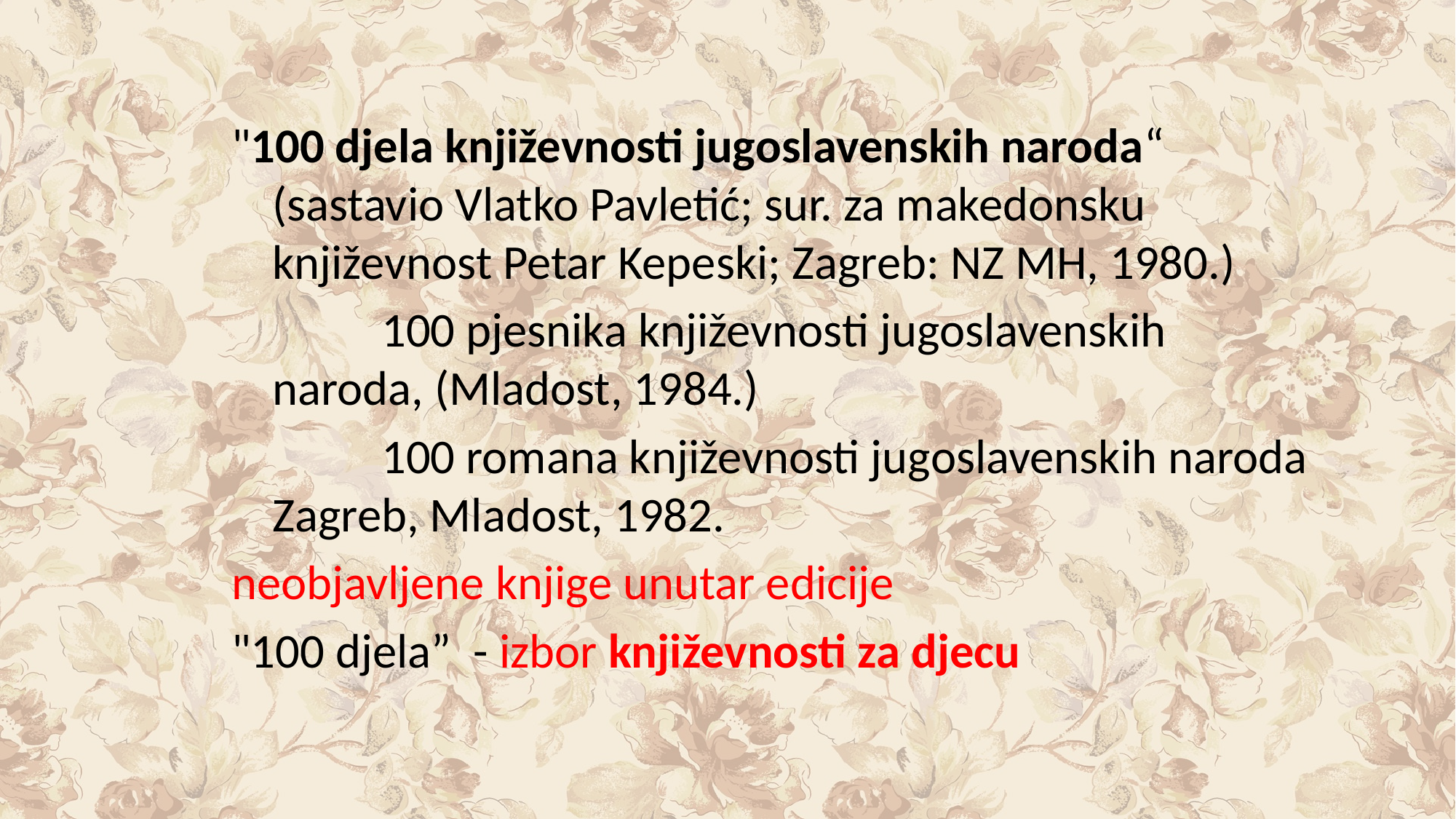

#
"100 djela književnosti jugoslavenskih naroda“ (sastavio Vlatko Pavletić; sur. za makedonsku književnost Petar Kepeski; Zagreb: NZ MH, 1980.)
		100 pjesnika književnosti jugoslavenskih naroda, (Mladost, 1984.)
		100 romana književnosti jugoslavenskih naroda Zagreb, Mladost, 1982.
neobjavljene knjige unutar edicije
"100 djela”  - izbor književnosti za djecu